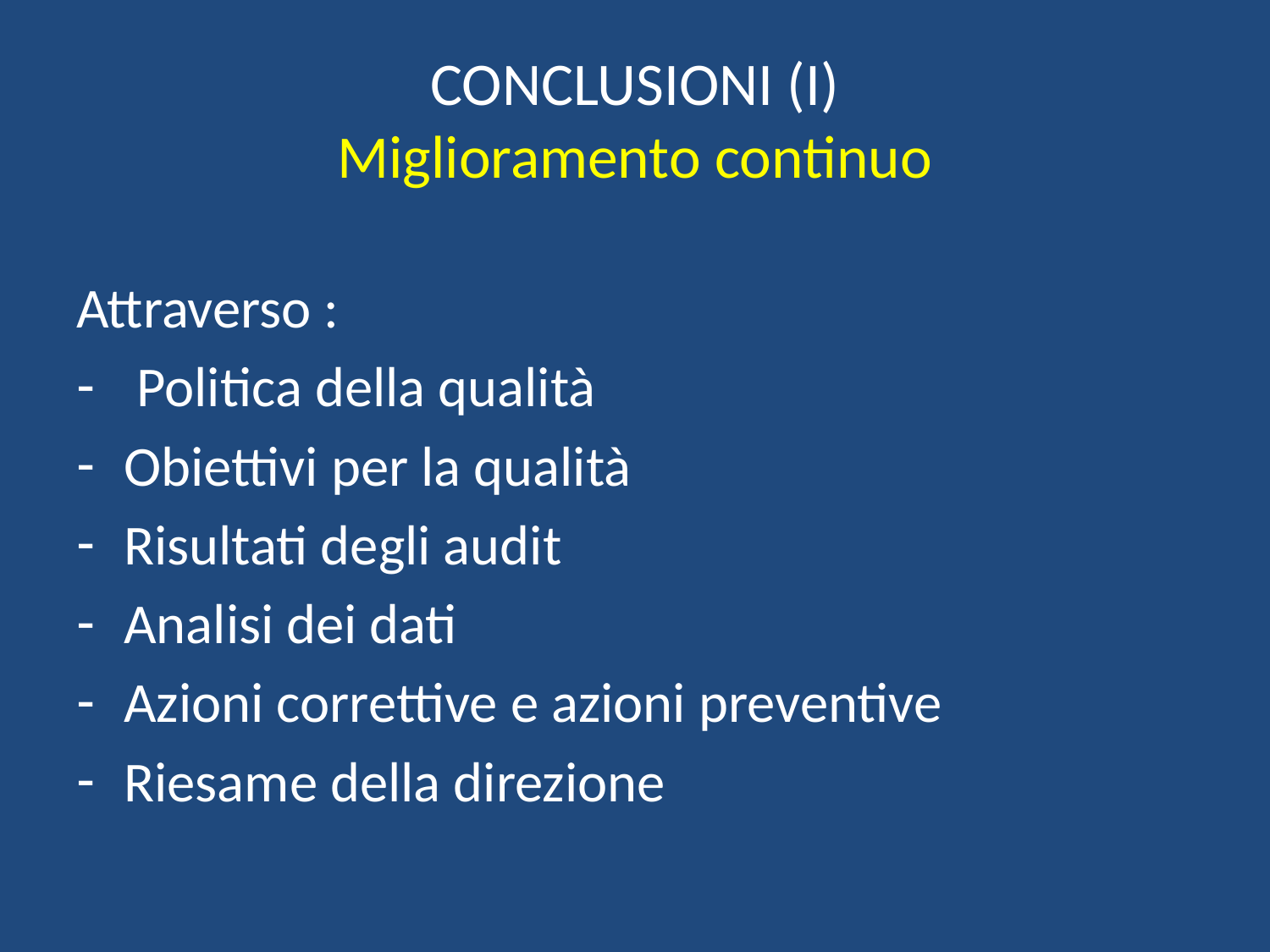

# CONCLUSIONI (I) Miglioramento continuo

Attraverso :
 Politica della qualità
Obiettivi per la qualità
Risultati degli audit
Analisi dei dati
Azioni correttive e azioni preventive
Riesame della direzione